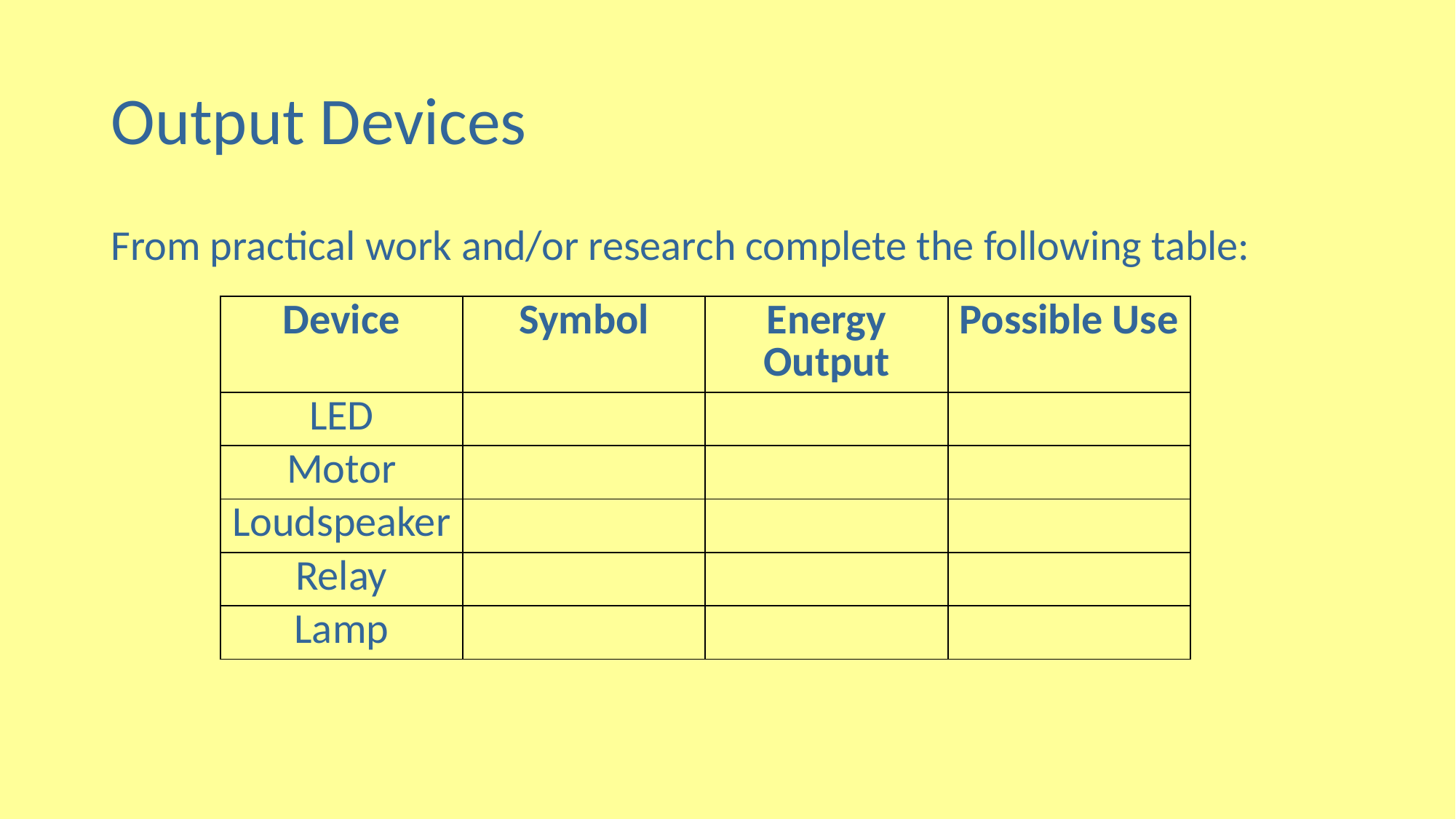

# Output Devices
From practical work and/or research complete the following table:

| Device | Symbol | Energy Output | Possible Use |
| --- | --- | --- | --- |
| LED |  |  |  |
| Motor |  |  |  |
| Loudspeaker |  |  |  |
| Relay |  |  |  |
| Lamp |  |  |  |